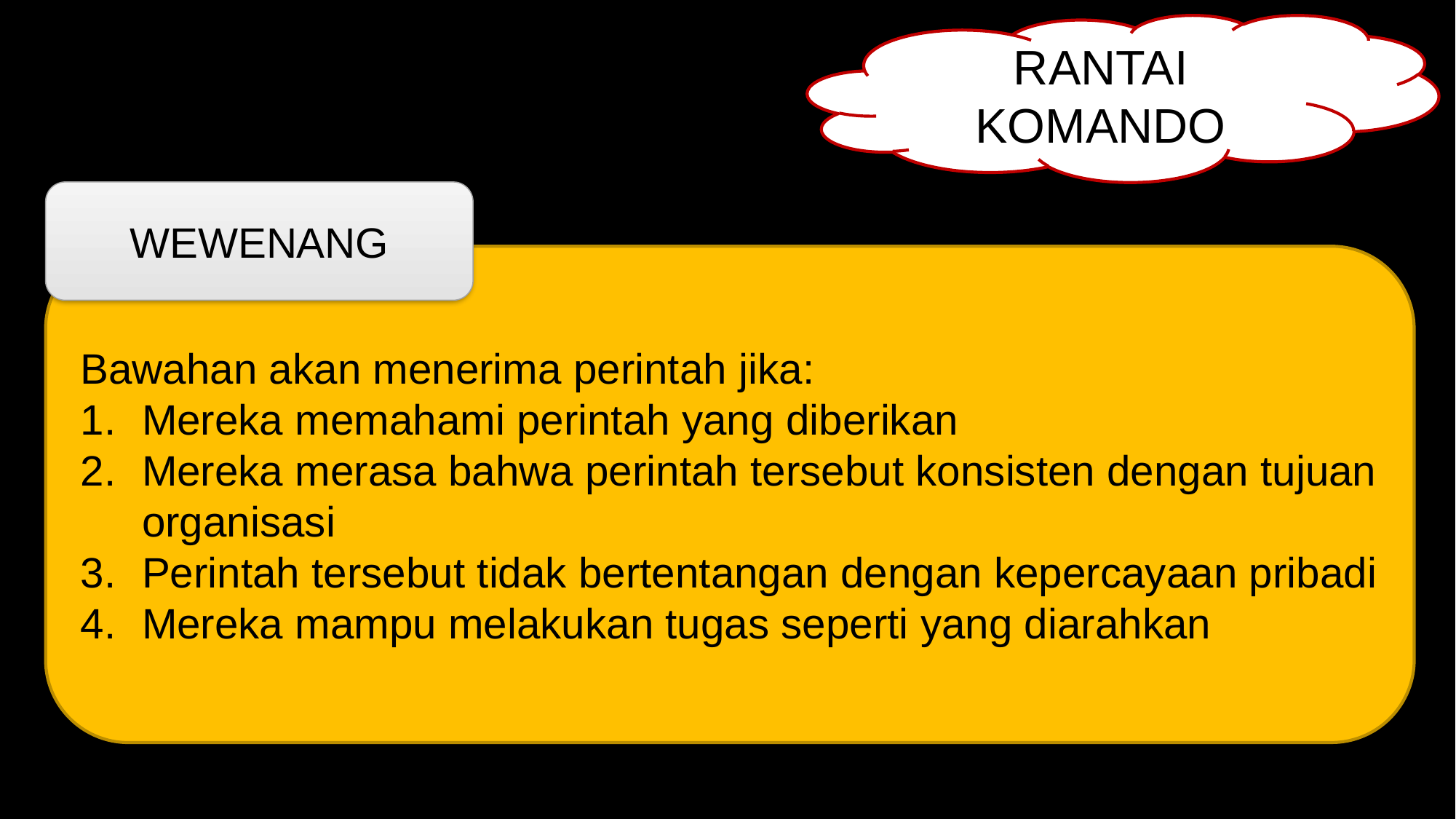

RANTAI KOMANDO
WEWENANG
Bawahan akan menerima perintah jika:
Mereka memahami perintah yang diberikan
Mereka merasa bahwa perintah tersebut konsisten dengan tujuan organisasi
Perintah tersebut tidak bertentangan dengan kepercayaan pribadi
Mereka mampu melakukan tugas seperti yang diarahkan